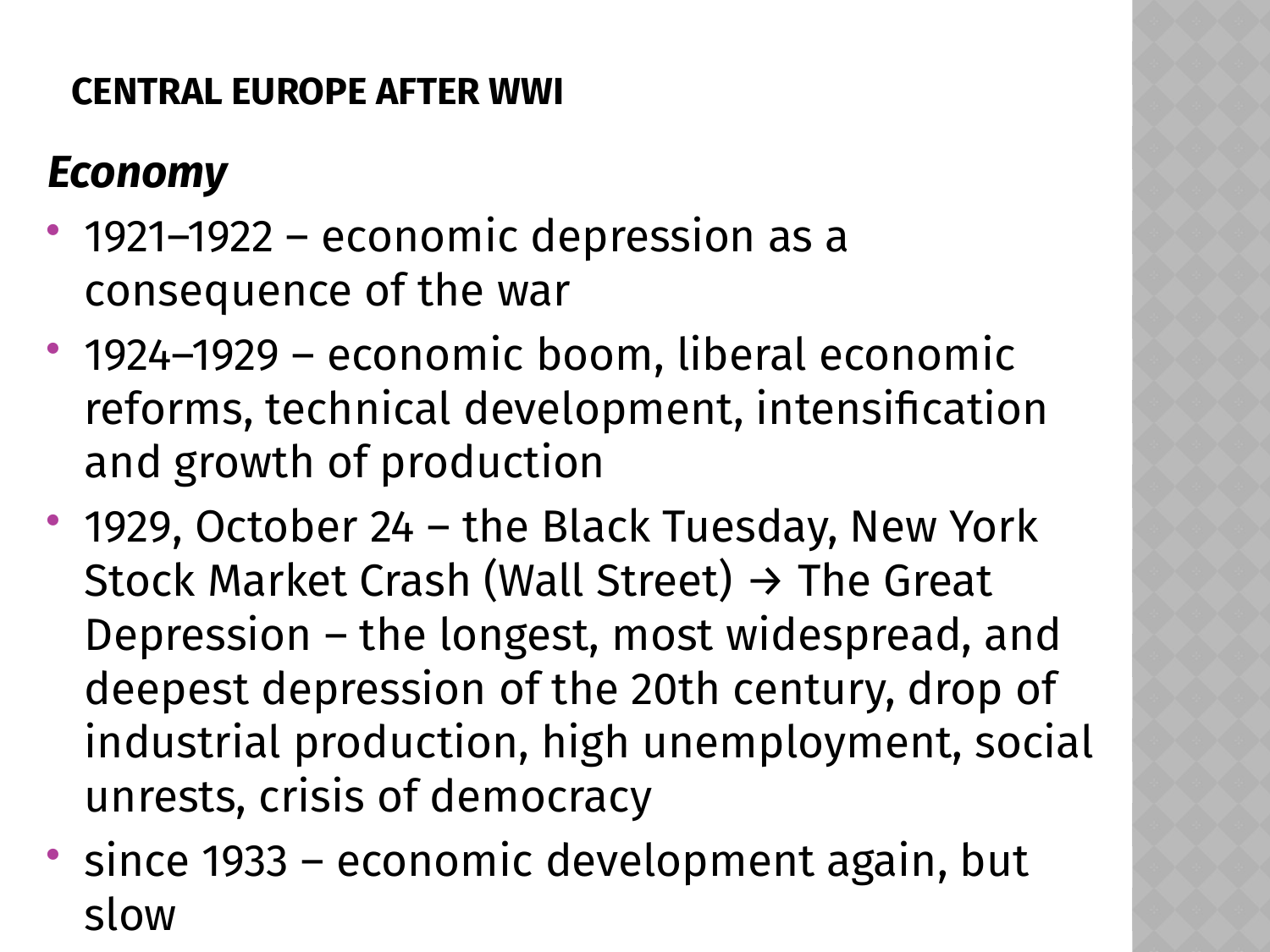

# Central Europe after WWI
Economy
1921–1922 – economic depression as a consequence of the war
1924–1929 – economic boom, liberal economic reforms, technical development, intensification and growth of production
1929, October 24 – the Black Tuesday, New York Stock Market Crash (Wall Street) → The Great Depression – the longest, most widespread, and deepest depression of the 20th century, drop of industrial production, high unemployment, social unrests, crisis of democracy
since 1933 – economic development again, but slow